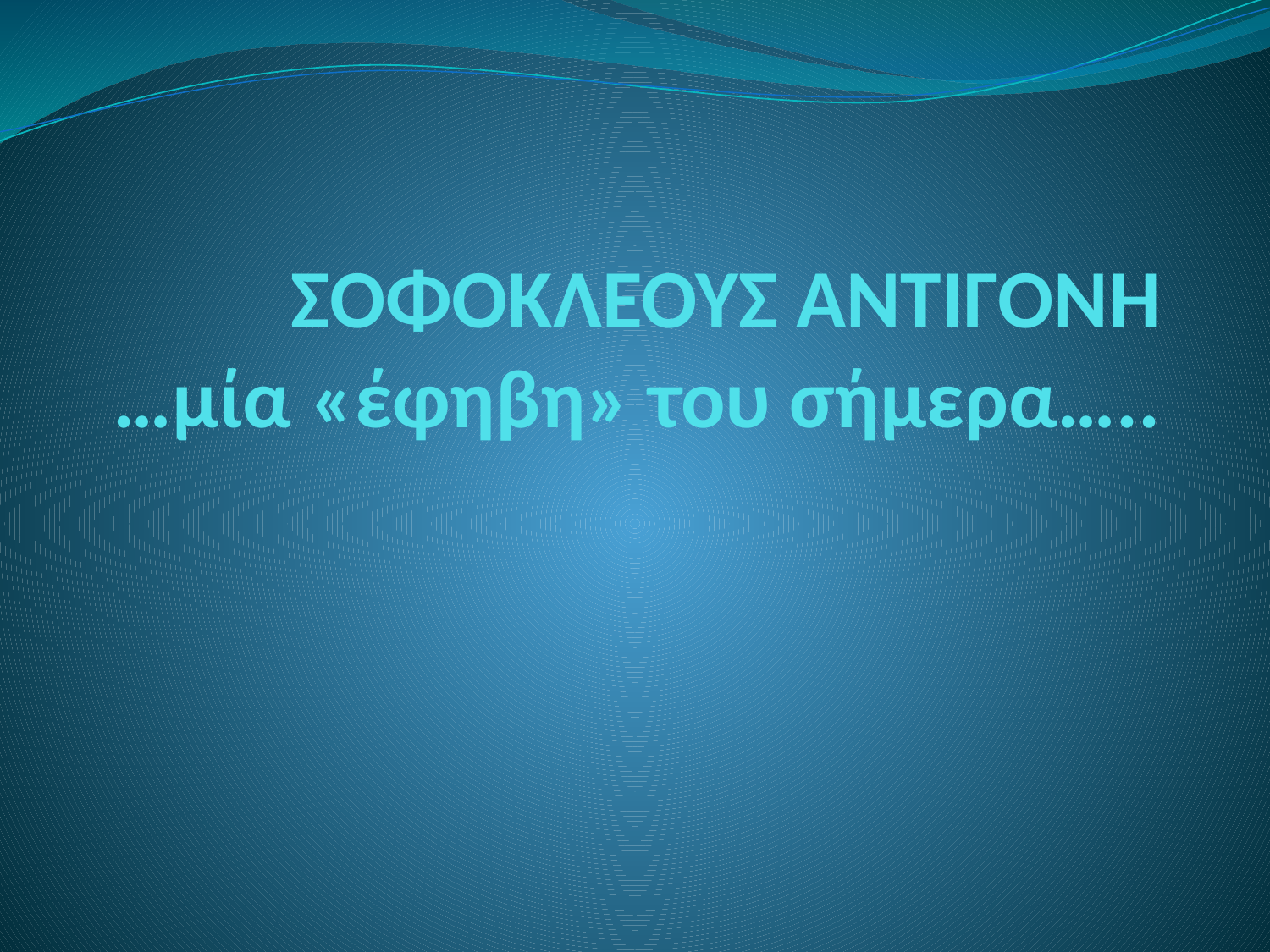

# ΣΟΦΟΚΛΕΟΥΣ ΑΝΤΙΓΟΝΗ …μία «έφηβη» του σήμερα…..